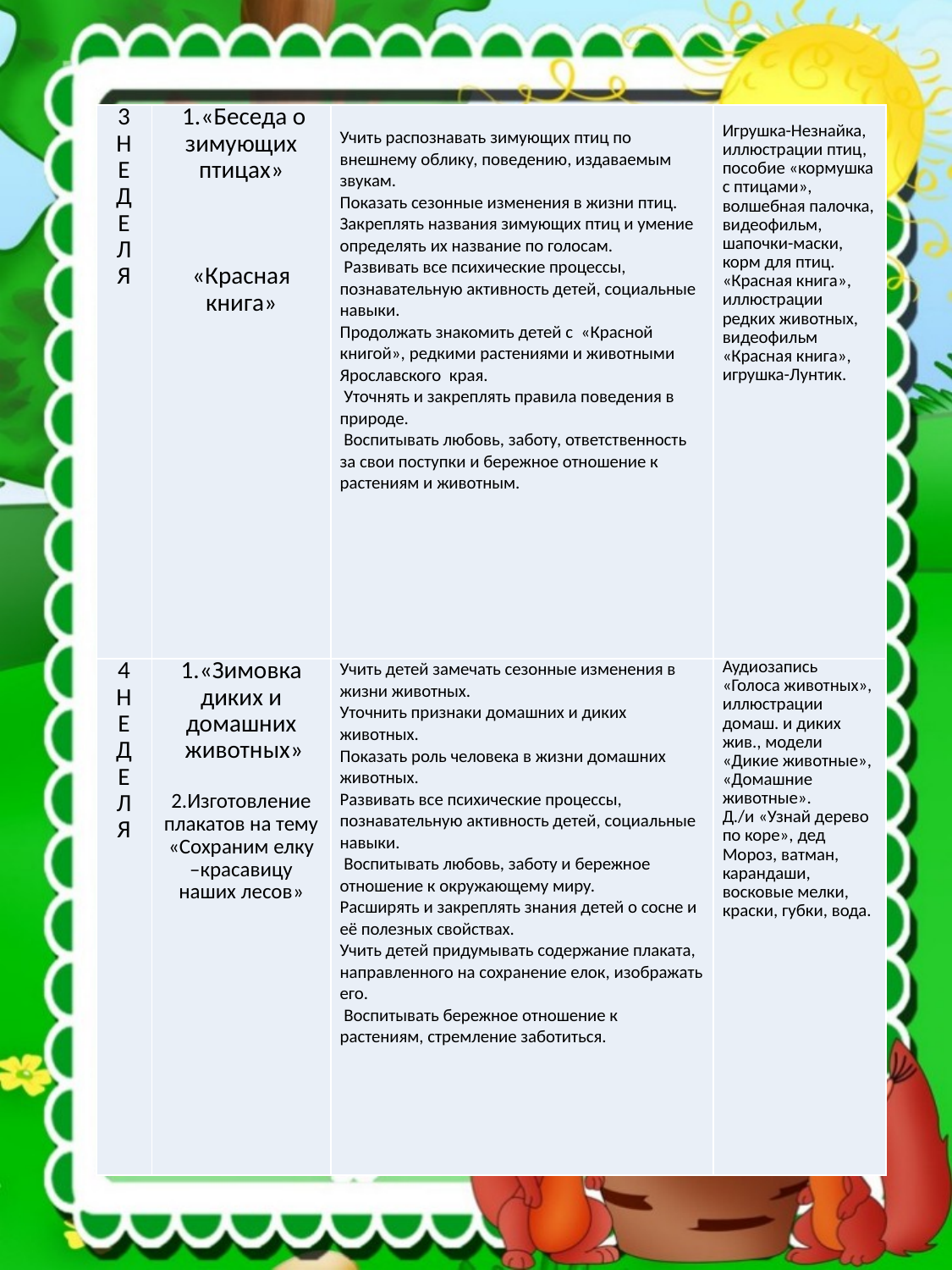

| 3 Н Е Д Е Л Я | 1.«Беседа о зимующих птицах»       «Красная книга» | Учить распознавать зимующих птиц по внешнему облику, поведению, издаваемым звукам. Показать сезонные изменения в жизни птиц. Закреплять названия зимующих птиц и умение определять их название по голосам. Развивать все психические процессы, познавательную активность детей, социальные навыки. Продолжать знакомить детей с «Красной книгой», редкими растениями и животными Ярославского края. Уточнять и закреплять правила поведения в природе. Воспитывать любовь, заботу, ответственность за свои поступки и бережное отношение к растениям и животным. | Игрушка-Незнайка, иллюстрации птиц, пособие «кормушка с птицами», волшебная палочка, видеофильм, шапочки-маски, корм для птиц. «Красная книга», иллюстрации редких животных, видеофильм «Красная книга», игрушка-Лунтик. |
| --- | --- | --- | --- |
| 4 Н Е Д Е Л Я | 1.«Зимовка диких и домашних  животных»   2.Изготовление плакатов на тему «Сохраним елку –красавицу наших лесов» | Учить детей замечать сезонные изменения в жизни животных. Уточнить признаки домашних и диких животных. Показать роль человека в жизни домашних животных. Развивать все психические процессы, познавательную активность детей, социальные навыки. Воспитывать любовь, заботу и бережное отношение к окружающему миру. Расширять и закреплять знания детей о сосне и её полезных свойствах. Учить детей придумывать содержание плаката, направленного на сохранение елок, изображать его. Воспитывать бережное отношение к растениям, стремление заботиться. | Аудиозапись «Голоса животных», иллюстрации домаш. и диких жив., модели «Дикие животные», «Домашние животные». Д./и «Узнай дерево по коре», дед Мороз, ватман, карандаши, восковые мелки, краски, губки, вода. |